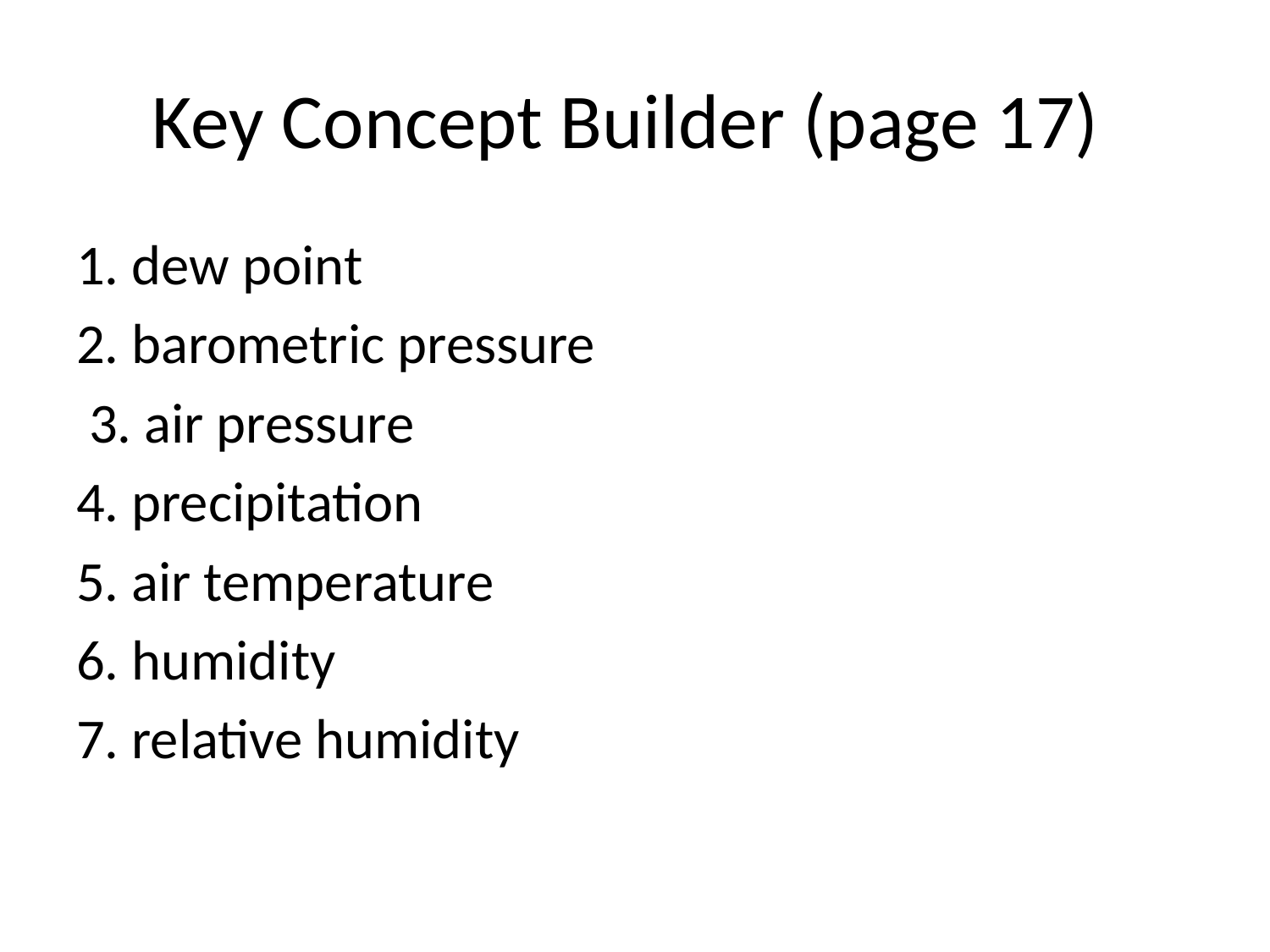

# Key Concept Builder (page 17)
1. dew point
2. barometric pressure
 3. air pressure
4. precipitation
5. air temperature
6. humidity
7. relative humidity